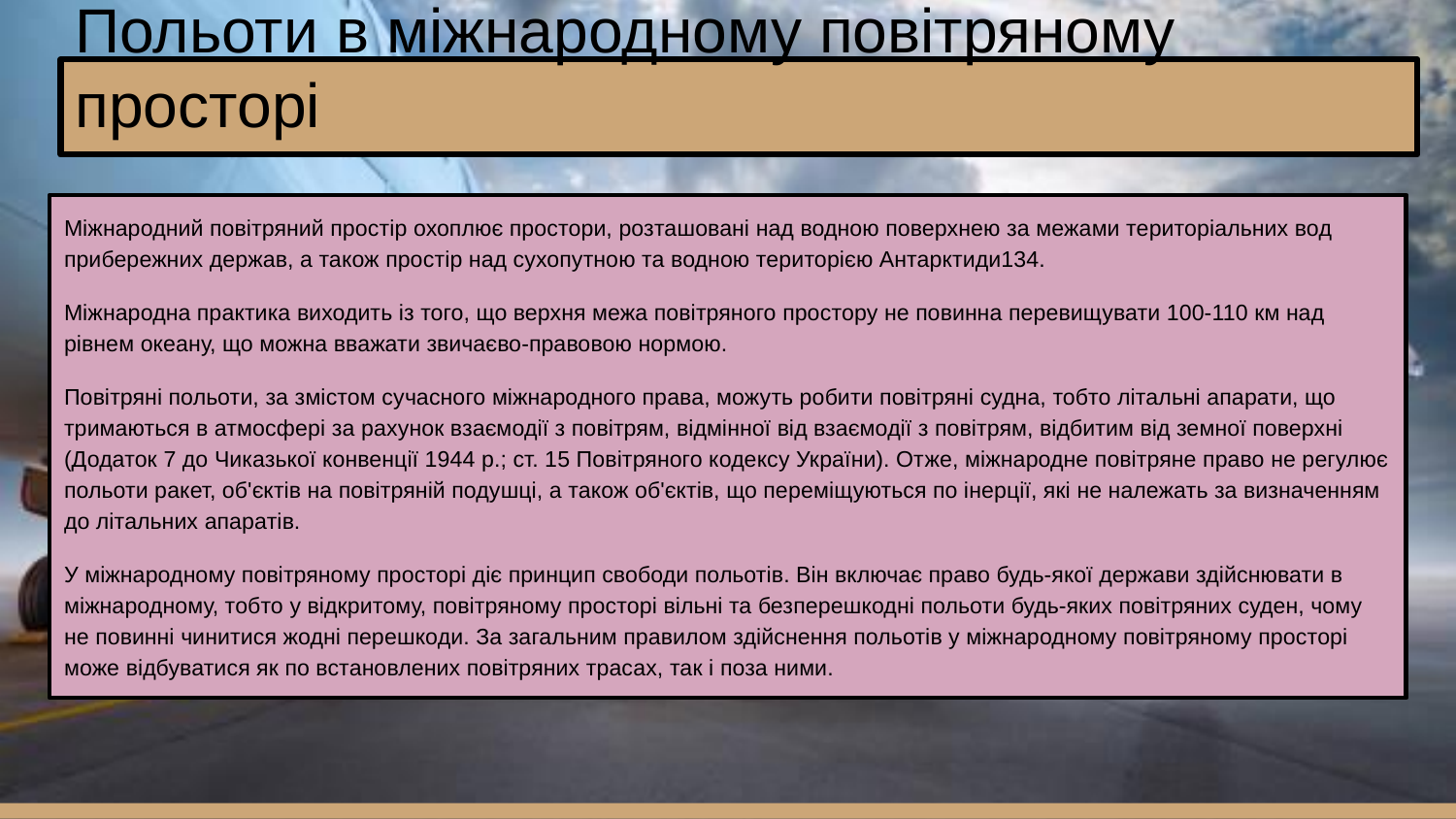

# Польоти в міжнародному повітряному просторі
Міжнародний повітряний простір охоплює простори, розташовані над водною поверхнею за межами територіальних вод прибережних держав, а також простір над сухопутною та водною територією Антарктиди134.
Міжнародна практика виходить із того, що верхня межа повітряного простору не повинна перевищувати 100-110 км над рівнем океану, що можна вважати звичаєво-правовою нормою.
Повітряні польоти, за змістом сучасного міжнародного права, можуть робити повітряні судна, тобто літальні апарати, що тримаються в атмосфері за рахунок взаємодії з повітрям, відмінної від взаємодії з повітрям, відбитим від земної поверхні (Додаток 7 до Чиказької конвенції 1944 р.; ст. 15 Повітряного кодексу України). Отже, міжнародне повітряне право не регулює польоти ракет, об'єктів на повітряній подушці, а також об'єктів, що переміщуються по інерції, які не належать за визначенням до літальних апаратів.
У міжнародному повітряному просторі діє принцип свободи польотів. Він включає право будь-якої держави здійснювати в міжнародному, тобто у відкритому, повітряному просторі вільні та безперешкодні польоти будь-яких повітряних суден, чому не повинні чинитися жодні перешкоди. За загальним правилом здійснення польотів у міжнародному повітряному просторі може відбуватися як по встановлених повітряних трасах, так і поза ними.